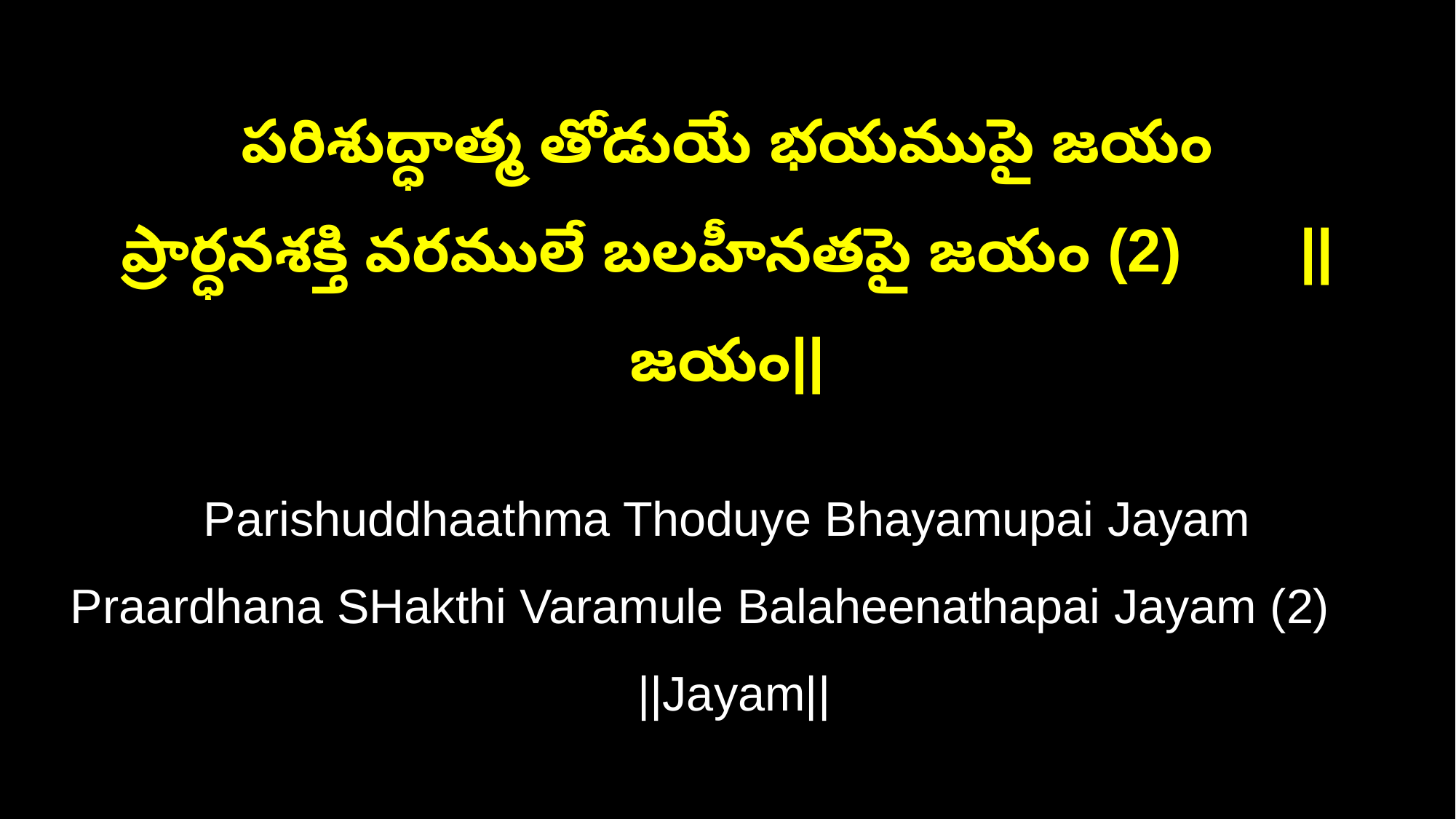

పరిశుద్ధాత్మ తోడుయే భయముపై జయం
ప్రార్ధనశక్తి వరములే బలహీనతపై జయం (2)       ||జయం||
Parishuddhaathma Thoduye Bhayamupai Jayam
Praardhana SHakthi Varamule Balaheenathapai Jayam (2)      ||Jayam||